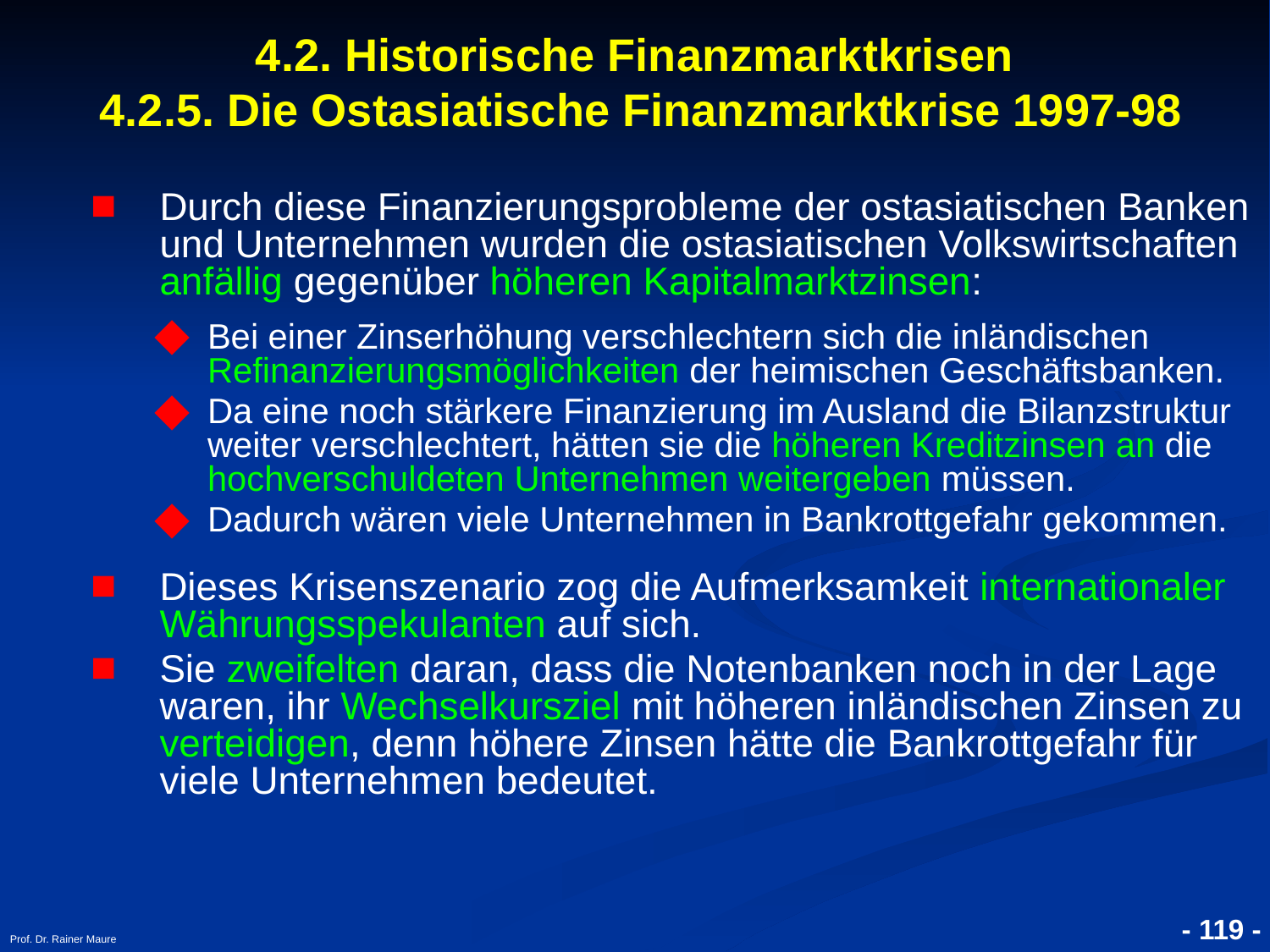

# 4.2. Historische Finanzmarktkrisen 4.2.5. Die Ostasiatische Finanzmarktkrise 1997-98
Durch diese Finanzierungsprobleme der ostasiatischen Banken und Unternehmen wurden die ostasiatischen Volkswirtschaften anfällig gegenüber höheren Kapitalmarktzinsen:

Bei einer Zinserhöhung verschlechtern sich die inländischen Refinanzierungsmöglichkeiten der heimischen Geschäftsbanken.
Da eine noch stärkere Finanzierung im Ausland die Bilanzstruktur weiter verschlechtert, hätten sie die höheren Kreditzinsen an die hochverschuldeten Unternehmen weitergeben müssen.
Dadurch wären viele Unternehmen in Bankrottgefahr gekommen.

Dieses Krisenszenario zog die Aufmerksamkeit internationaler Währungsspekulanten auf sich.
Sie zweifelten daran, dass die Notenbanken noch in der Lage waren, ihr Wechselkursziel mit höheren inländischen Zinsen zu verteidigen, denn höhere Zinsen hätte die Bankrottgefahr für viele Unternehmen bedeutet.

Prof. Dr. Rainer Maure
- 119 -